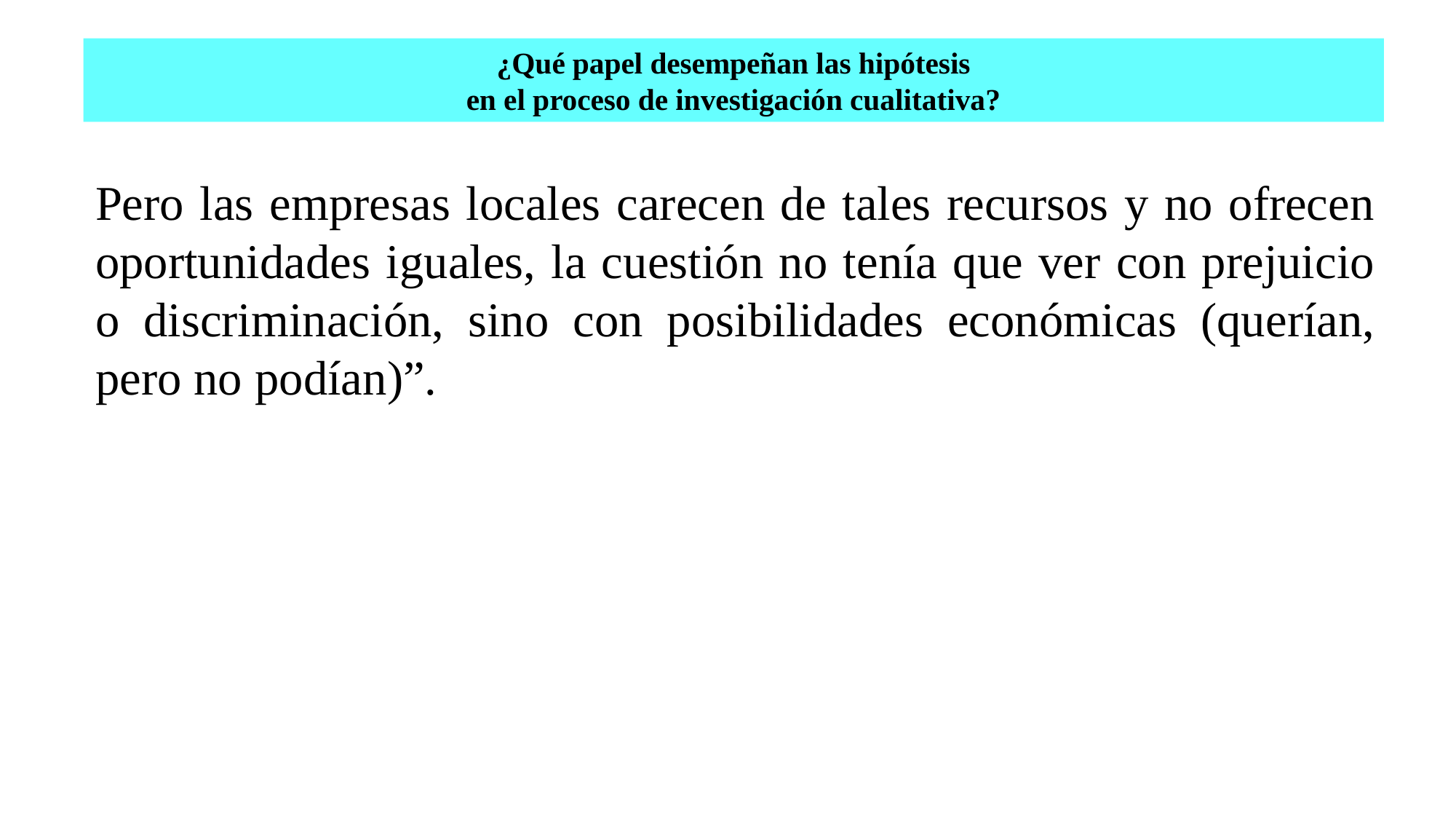

# ¿Qué papel desempeñan las hipótesis en el proceso de investigación cualitativa?
Pero las empresas locales carecen de tales recursos y no ofrecen oportunidades iguales, la cuestión no tenía que ver con prejuicio o discriminación, sino con posibilidades económicas (querían, pero no podían)”.